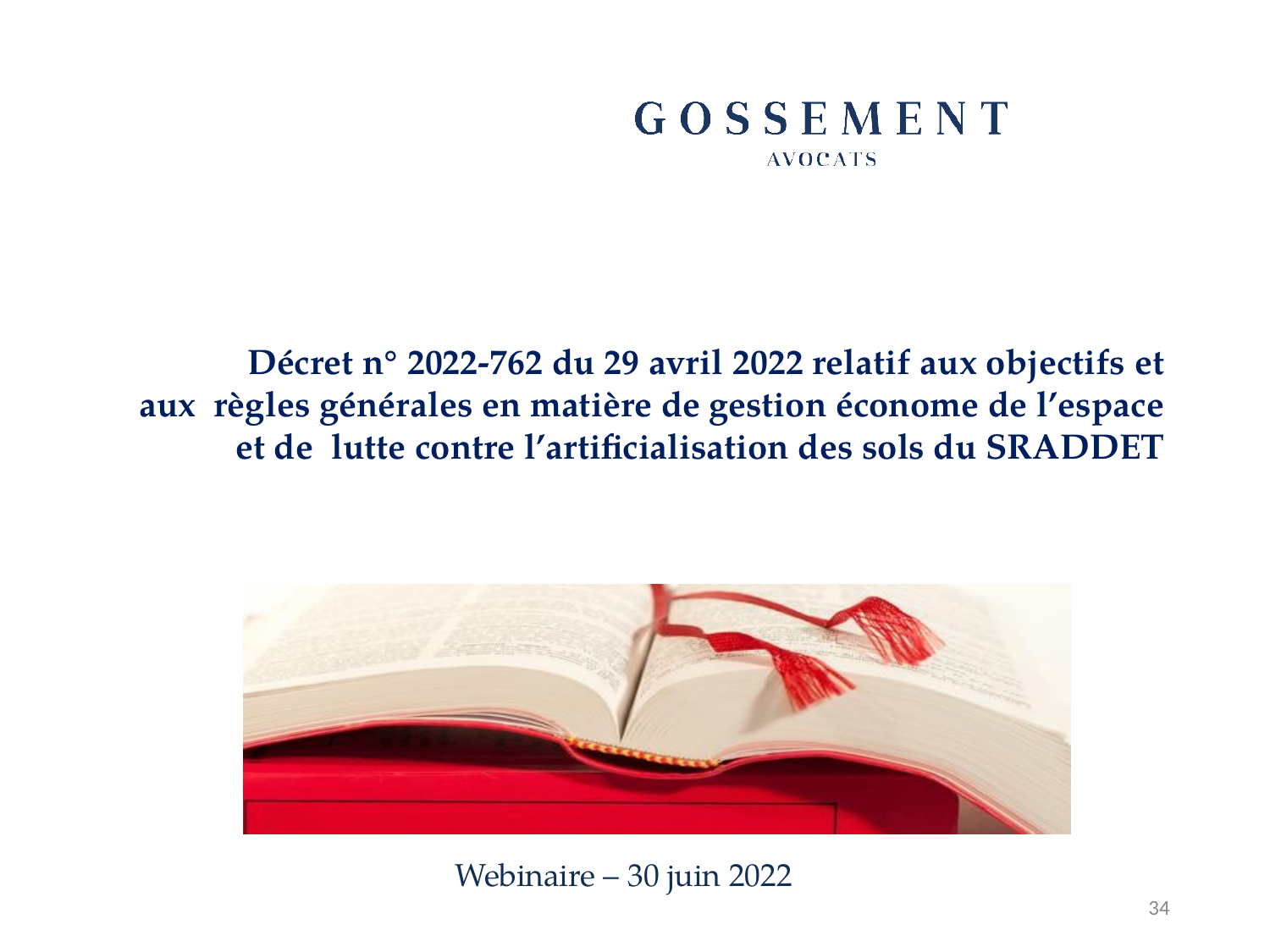

# Décret n° 2022-762 du 29 avril 2022 relatif aux objectifs et aux  règles générales en matière de gestion économe de l’espace et de  lutte contre l’artificialisation des sols du SRADDET
Webinaire – 30 juin 2022
34